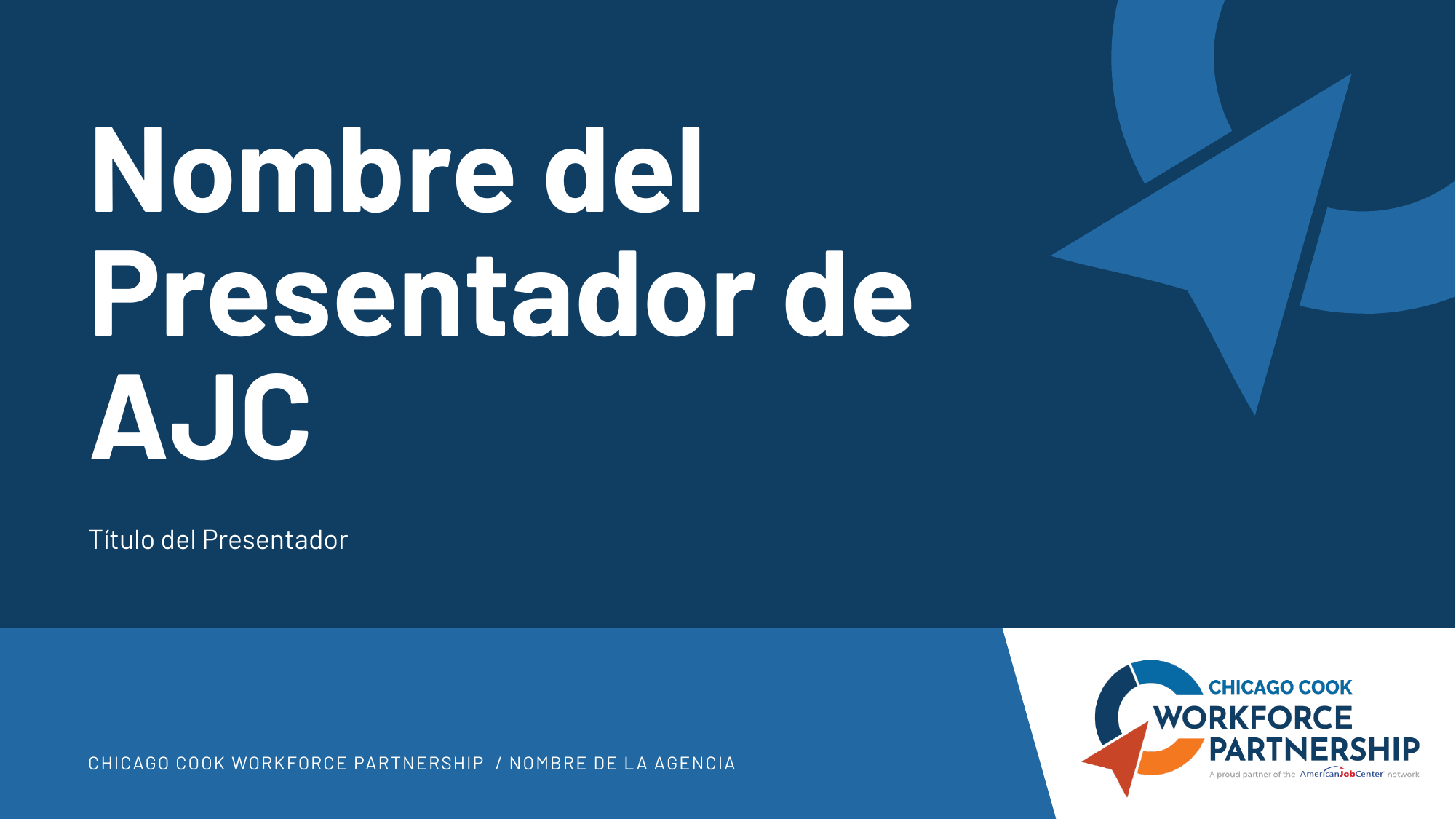

# Nombre del Presentador de AJC
Título del Presentador
CHICAGO COOK WORKFORCE PARTNERSHIP  / NOMBRE DE LA AGENCIA